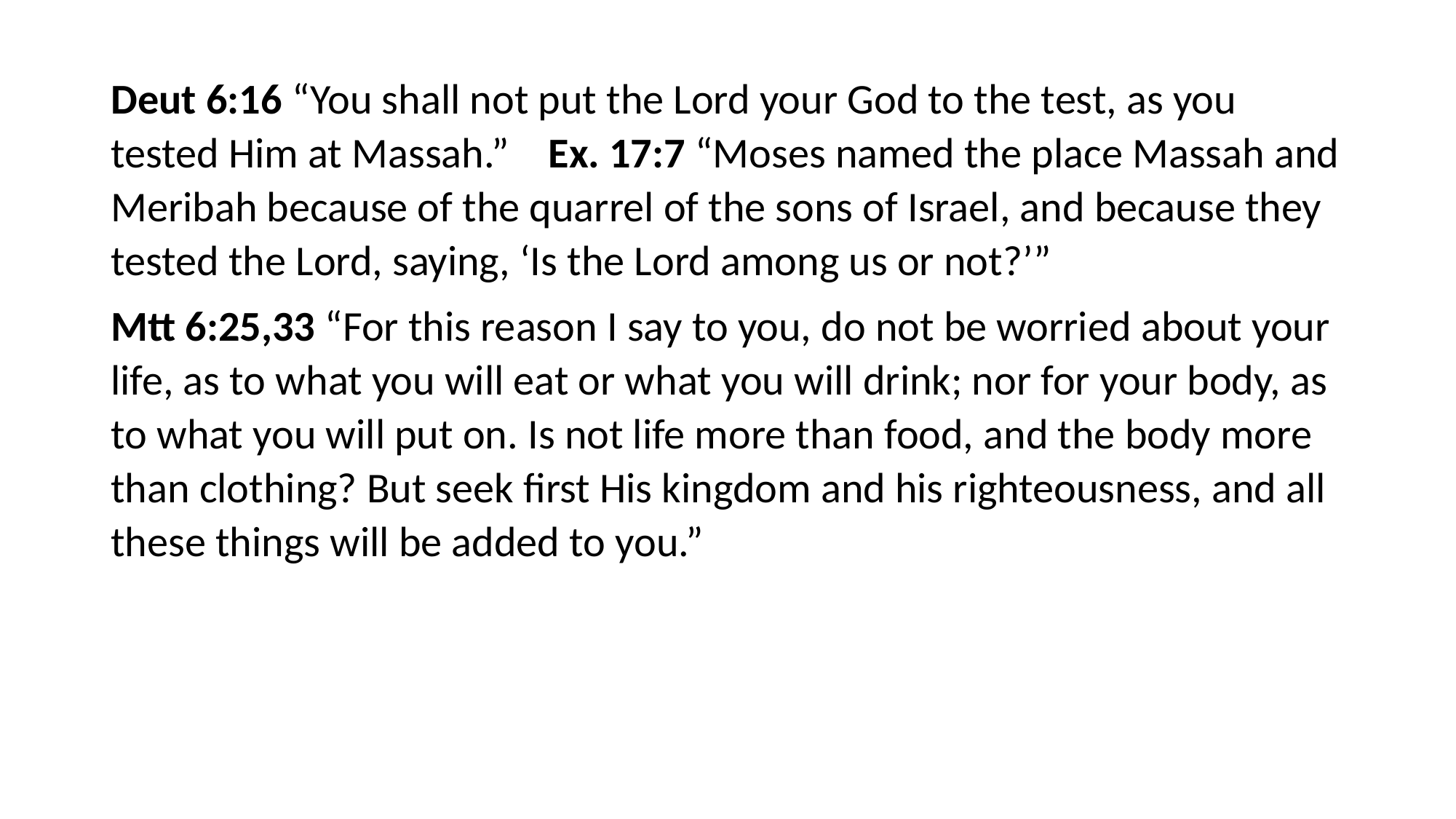

#
Deut 6:16 “You shall not put the Lord your God to the test, as you tested Him at Massah.”    Ex. 17:7 “Moses named the place Massah and Meribah because of the quarrel of the sons of Israel, and because they tested the Lord, saying, ‘Is the Lord among us or not?’”
Mtt 6:25,33 “For this reason I say to you, do not be worried about your life, as to what you will eat or what you will drink; nor for your body, as to what you will put on. Is not life more than food, and the body more than clothing? But seek first His kingdom and his righteousness, and all these things will be added to you.”